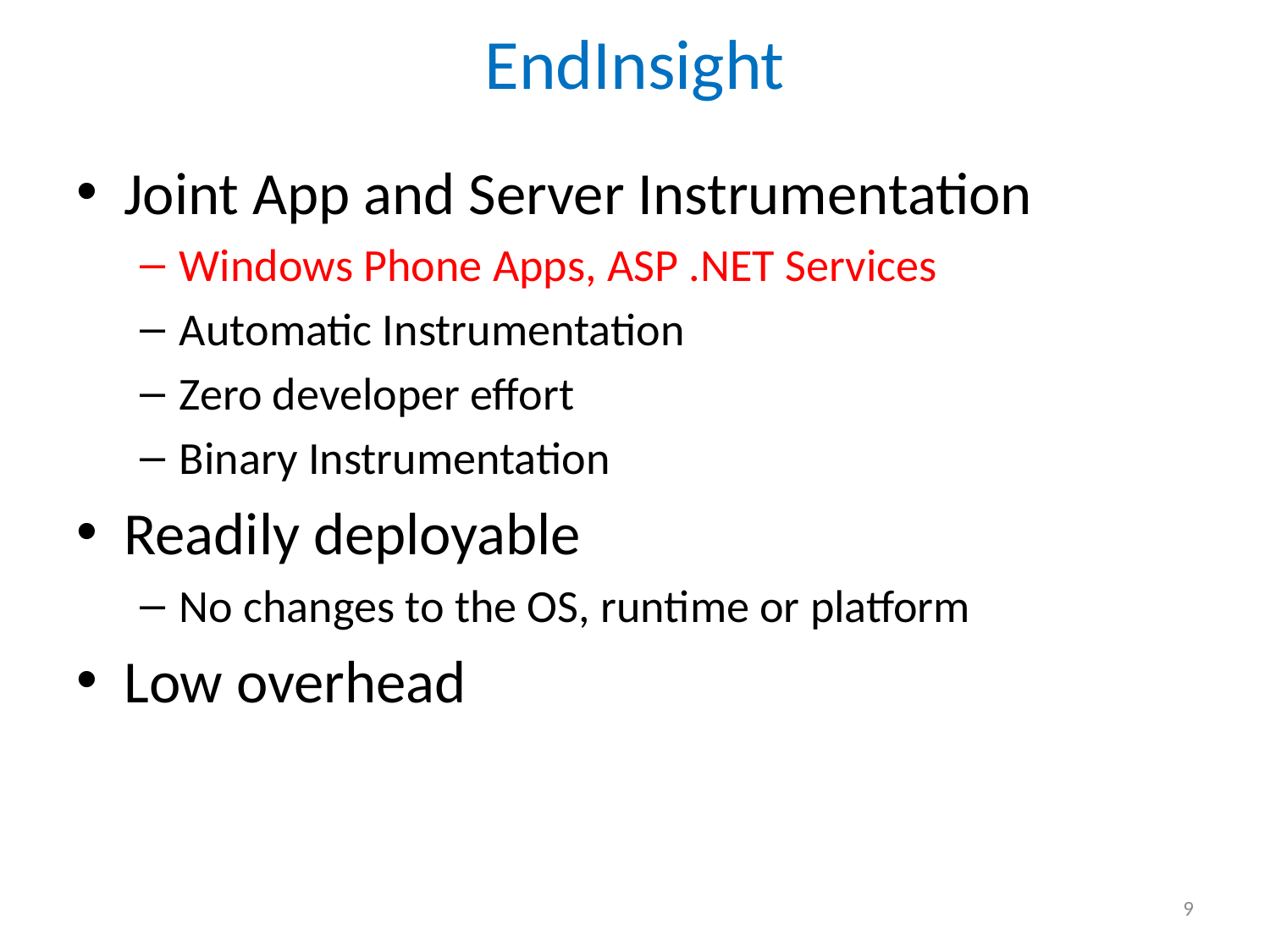

EndInsight
Joint App and Server Instrumentation
Windows Phone Apps, ASP .NET Services
Automatic Instrumentation
Zero developer effort
Binary Instrumentation
Readily deployable
No changes to the OS, runtime or platform
Low overhead
9